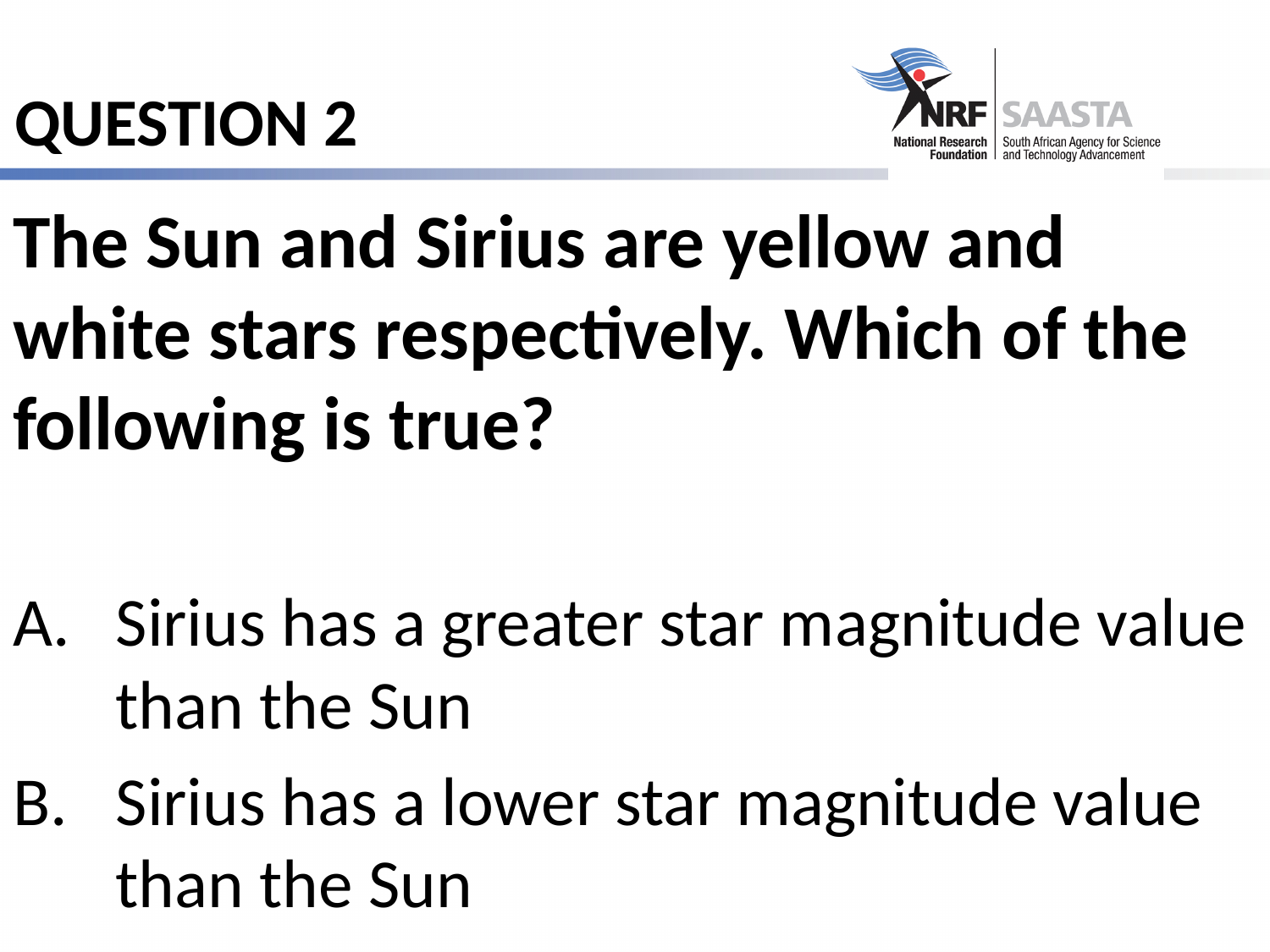

# QUESTION 2
The Sun and Sirius are yellow and white stars respectively. Which of the following is true?

Sirius has a greater star magnitude value than the Sun
Sirius has a lower star magnitude value than the Sun